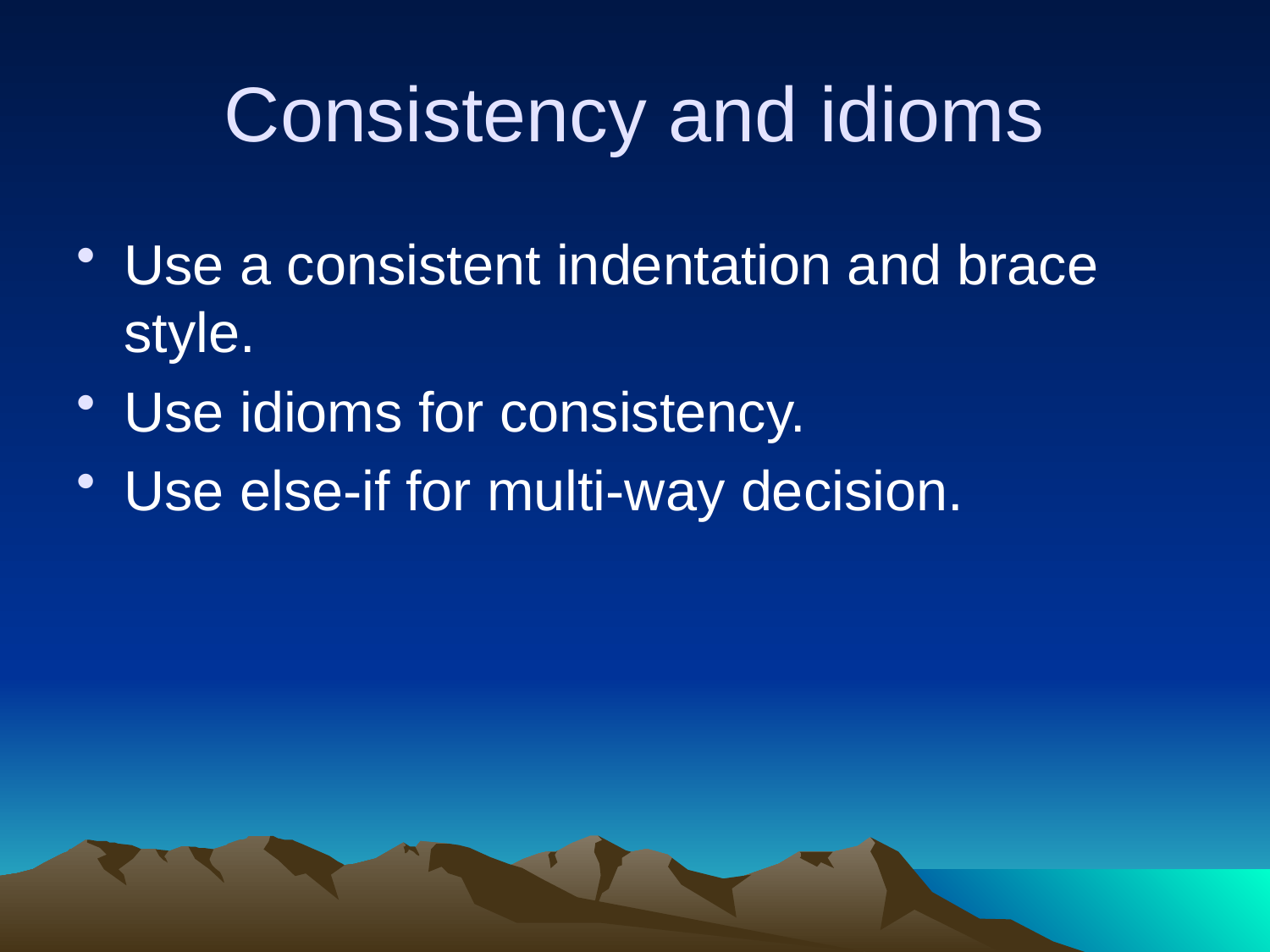

# Consistency and idioms
Use a consistent indentation and brace style.
Use idioms for consistency.
Use else-if for multi-way decision.